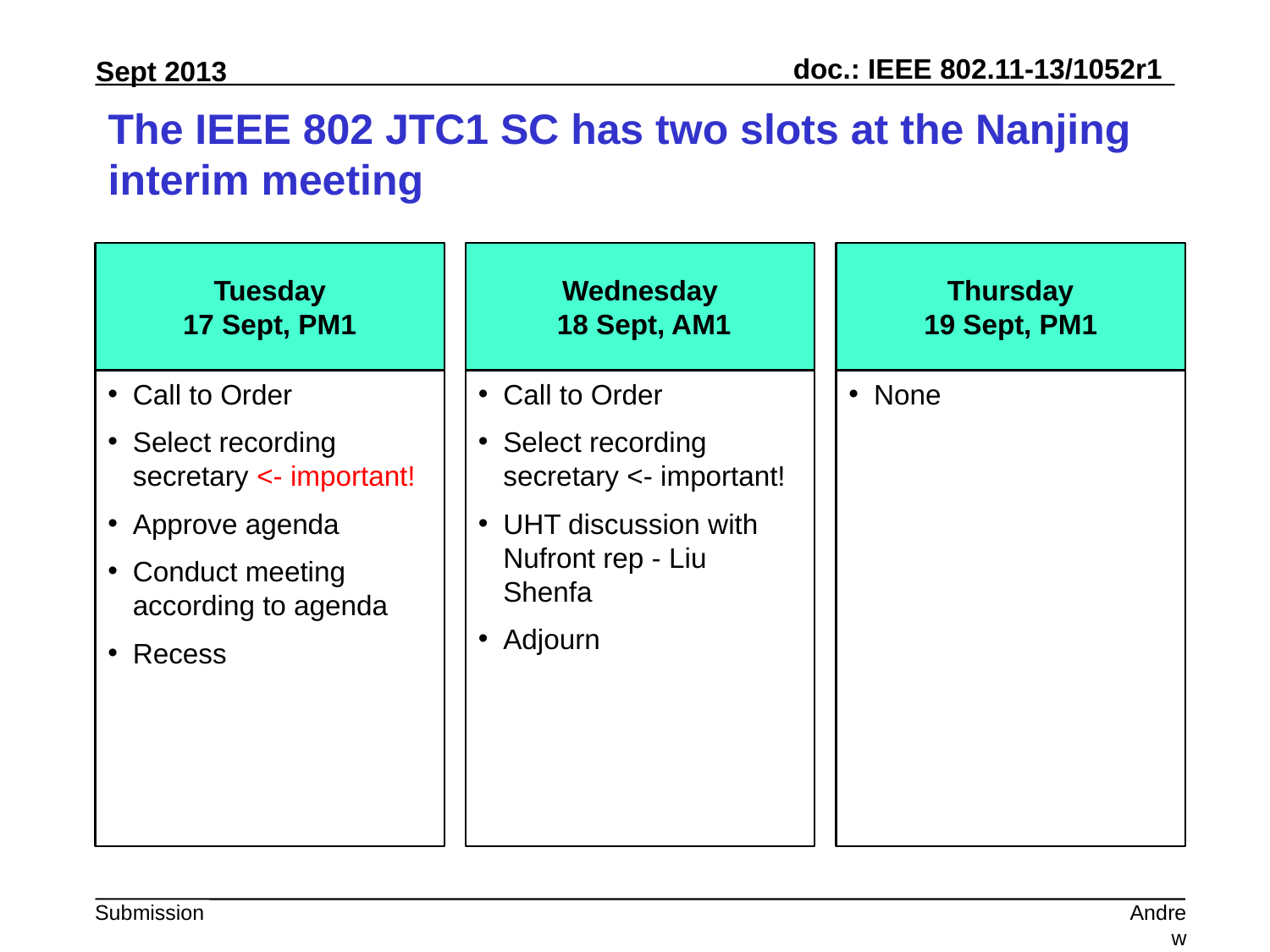

# The IEEE 802 JTC1 SC has two slots at the Nanjing interim meeting

Tuesday
17 Sept, PM1
Wednesday
 18 Sept, AM1
Thursday
19 Sept, PM1
Call to Order
Select recording secretary <- important!
Approve agenda
Conduct meeting according to agenda
Recess
Call to Order
Select recording secretary <- important!
UHT discussion with Nufront rep - Liu Shenfa
Adjourn

None
Andrew Myles, Cisco